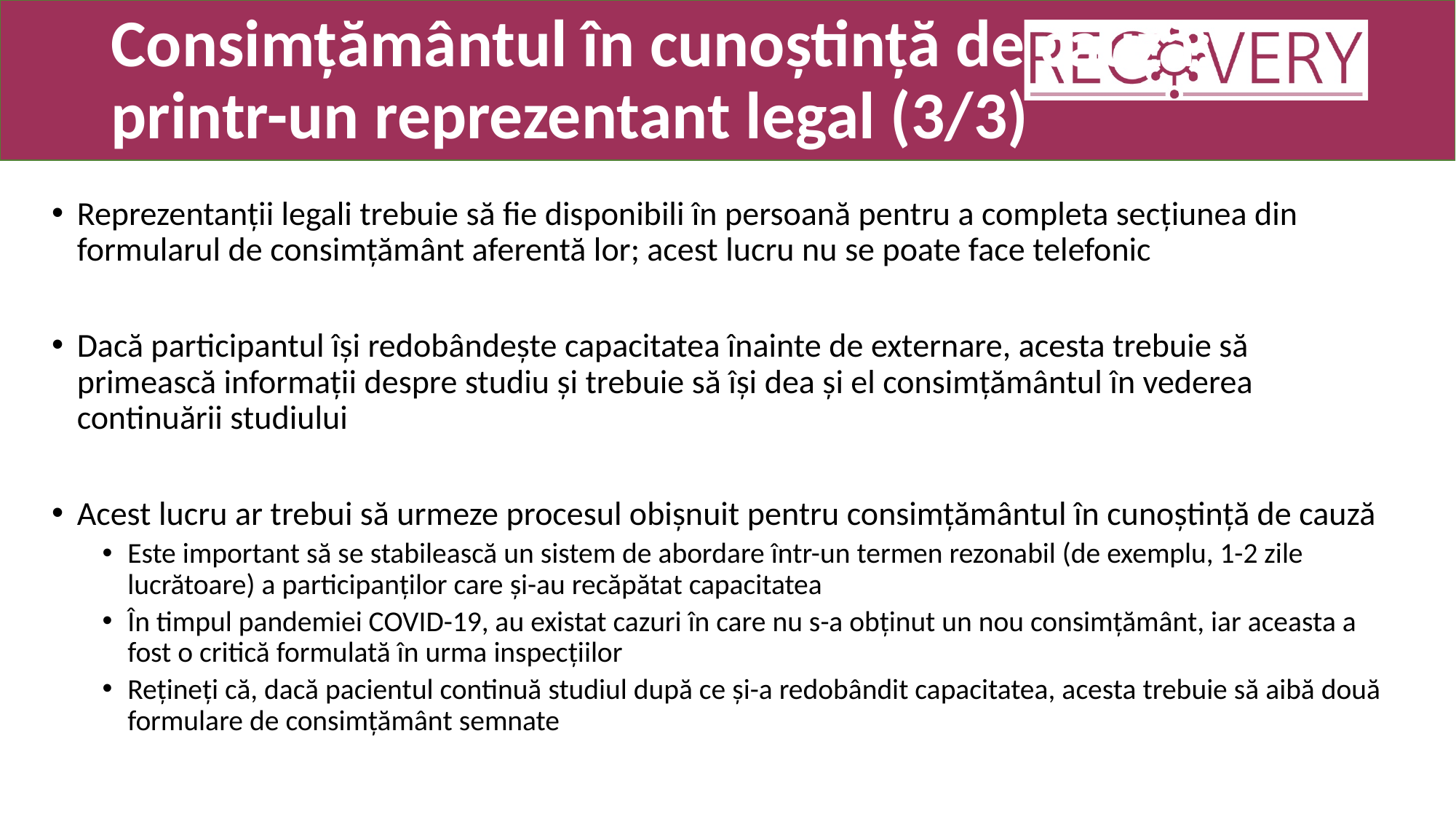

# Consimțământul în cunoștință de cauză: printr-un reprezentant legal (3/3)
Reprezentanții legali trebuie să fie disponibili în persoană pentru a completa secțiunea din formularul de consimțământ aferentă lor; acest lucru nu se poate face telefonic

Dacă participantul își redobândește capacitatea înainte de externare, acesta trebuie să primească informații despre studiu și trebuie să își dea și el consimțământul în vederea continuării studiului

Acest lucru ar trebui să urmeze procesul obișnuit pentru consimțământul în cunoștință de cauză
Este important să se stabilească un sistem de abordare într-un termen rezonabil (de exemplu, 1-2 zile lucrătoare) a participanților care și-au recăpătat capacitatea
În timpul pandemiei COVID-19, au existat cazuri în care nu s-a obținut un nou consimțământ, iar aceasta a fost o critică formulată în urma inspecțiilor
Rețineți că, dacă pacientul continuă studiul după ce și-a redobândit capacitatea, acesta trebuie să aibă două formulare de consimțământ semnate